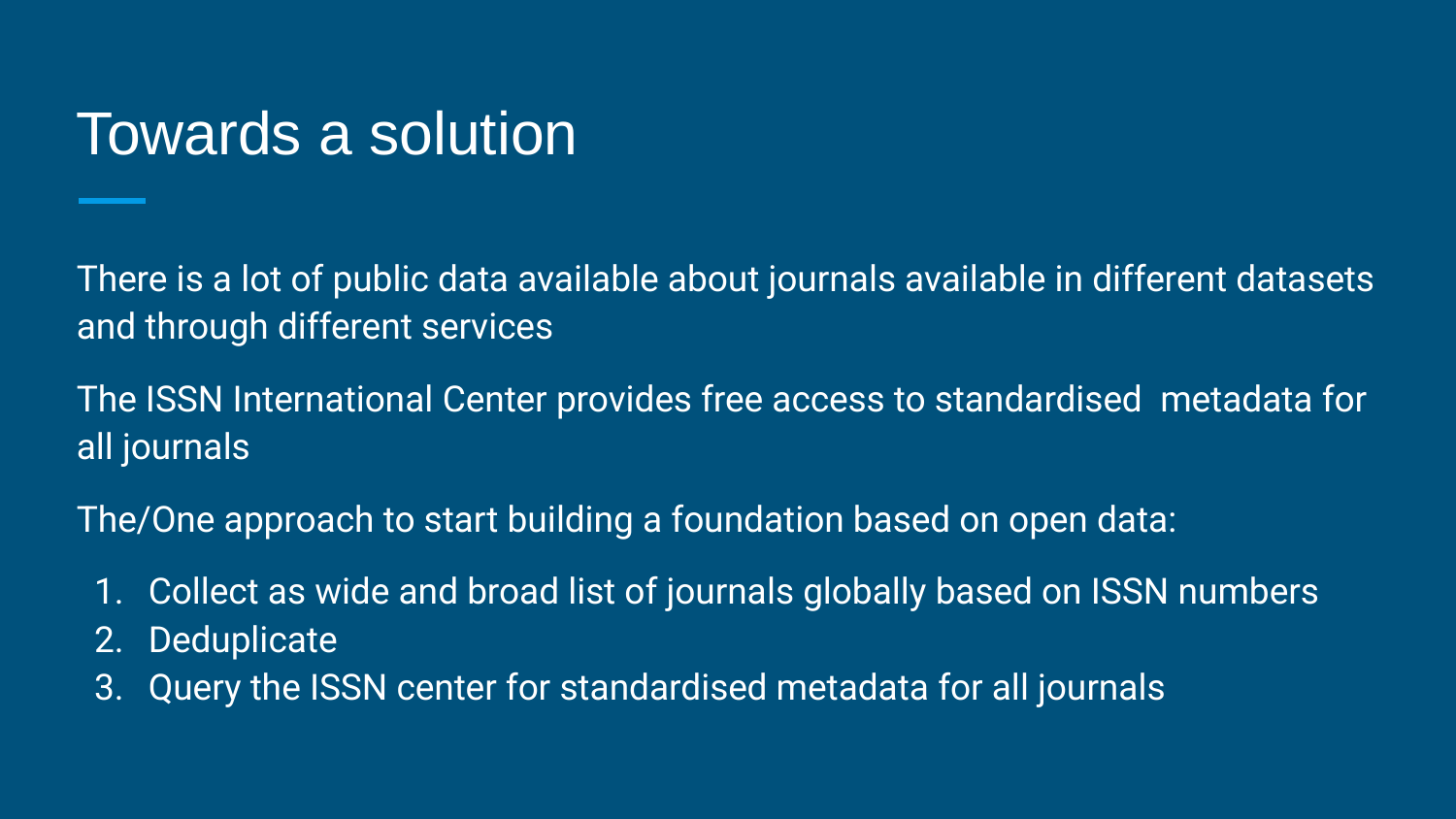

# Towards a solution
There is a lot of public data available about journals available in different datasets and through different services
The ISSN International Center provides free access to standardised  metadata for all journals
The/One approach to start building a foundation based on open data:
Collect as wide and broad list of journals globally based on ISSN numbers
Deduplicate
Query the ISSN center for standardised metadata for all journals